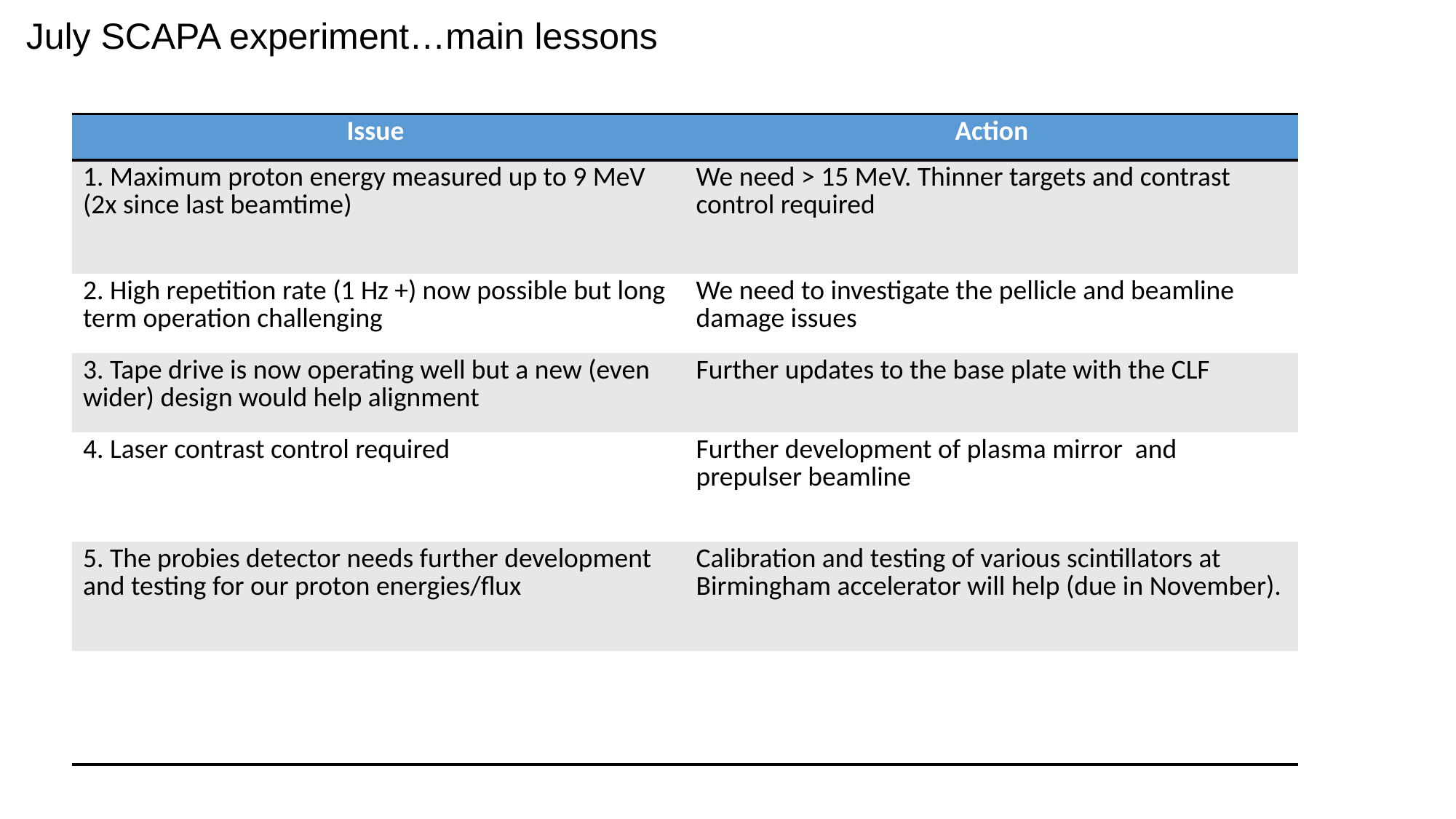

July SCAPA experiment…main lessons
| Issue | Action |
| --- | --- |
| 1. Maximum proton energy measured up to 9 MeV (2x since last beamtime) | We need > 15 MeV. Thinner targets and contrast control required |
| 2. High repetition rate (1 Hz +) now possible but long term operation challenging | We need to investigate the pellicle and beamline damage issues |
| 3. Tape drive is now operating well but a new (even wider) design would help alignment | Further updates to the base plate with the CLF |
| 4. Laser contrast control required | Further development of plasma mirror and prepulser beamline |
| 5. The probies detector needs further development and testing for our proton energies/flux | Calibration and testing of various scintillators at Birmingham accelerator will help (due in November). |
|  |  |